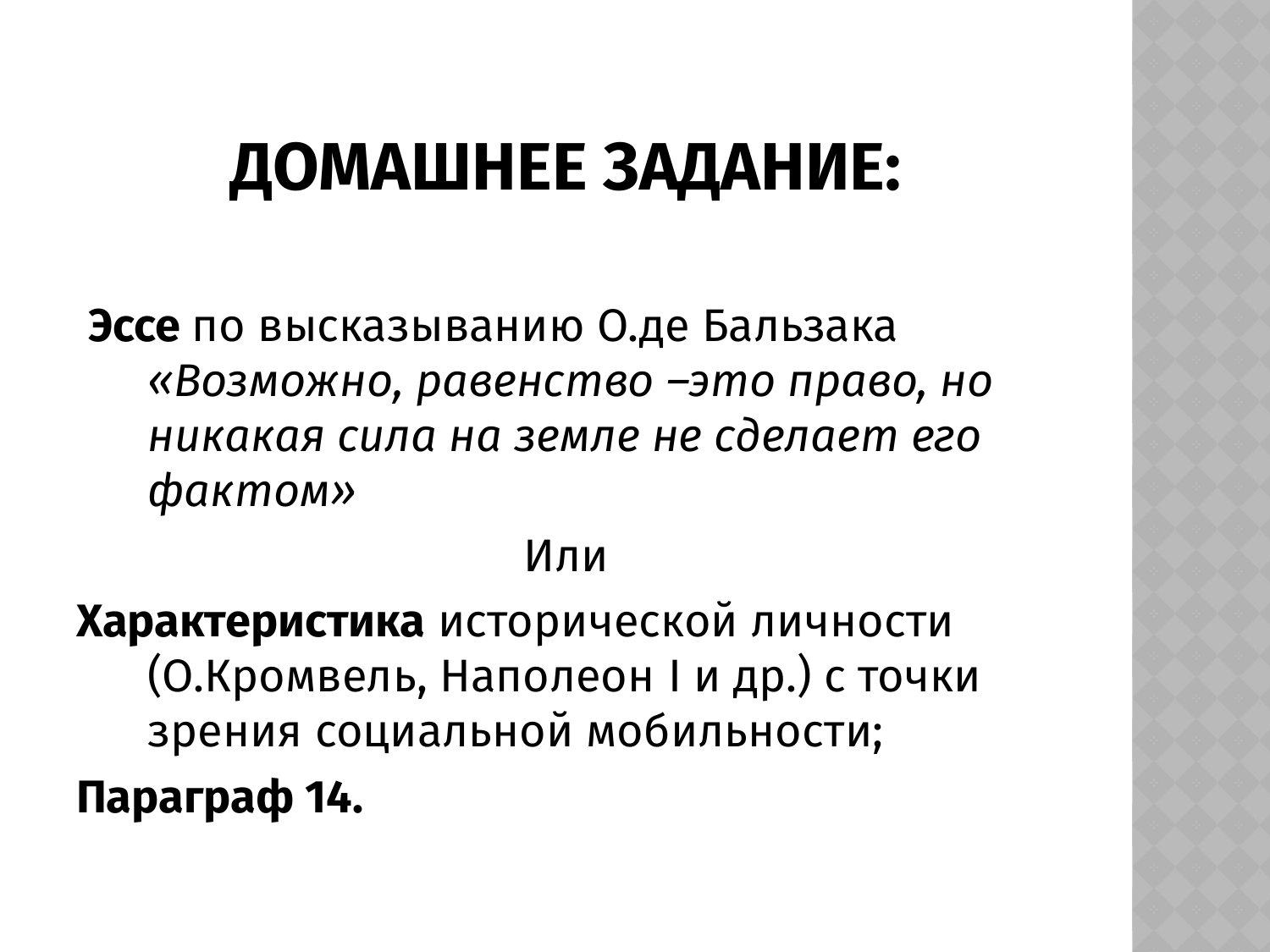

# Домашнее задание:

 Эссе по высказыванию О.де Бальзака «Возможно, равенство –это право, но никакая сила на земле не сделает его фактом»
Или
Характеристика исторической личности (О.Кромвель, Наполеон I и др.) с точки зрения социальной мобильности;
Параграф 14.